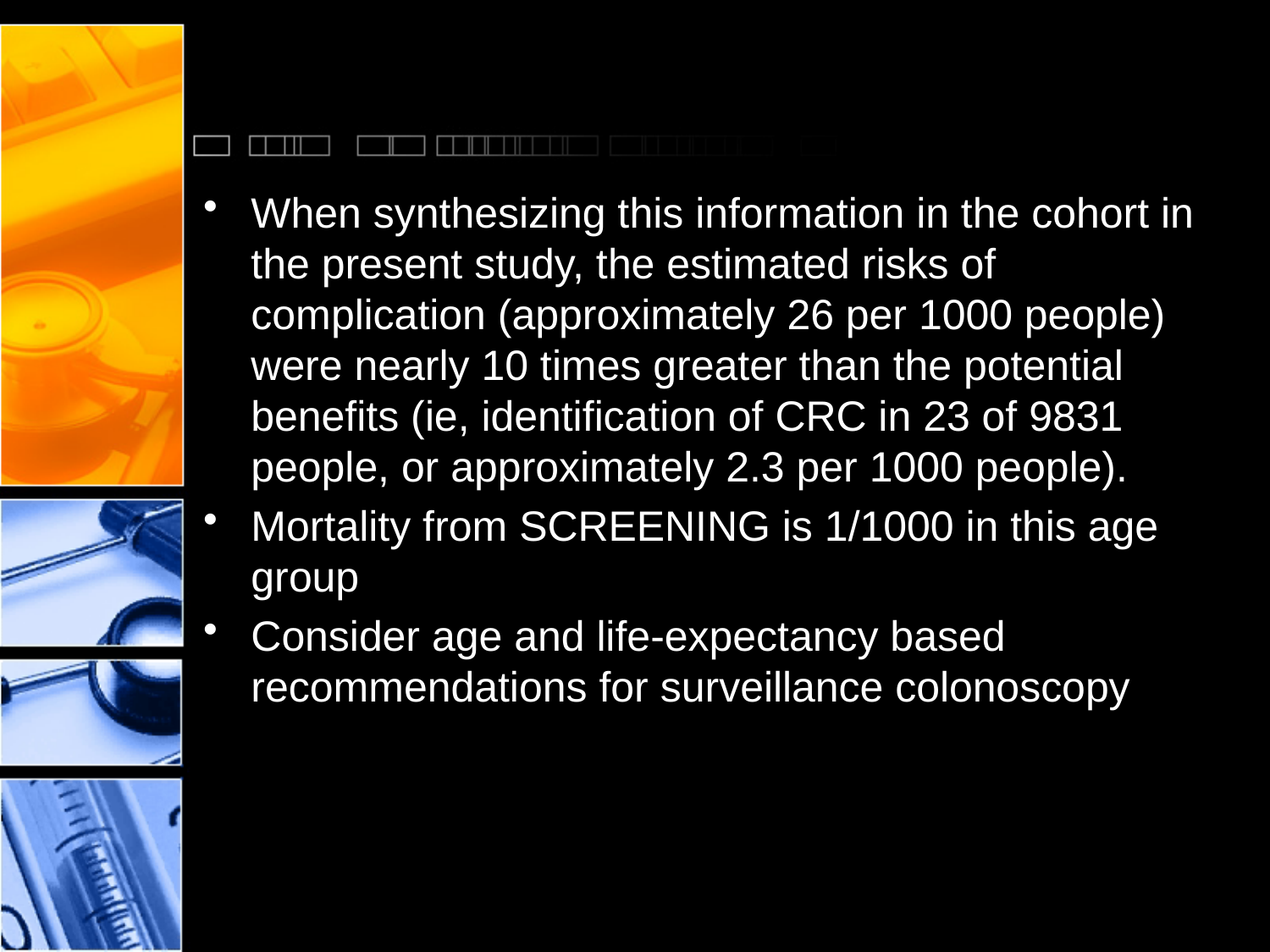

#
When synthesizing this information in the cohort in the present study, the estimated risks of complication (approximately 26 per 1000 people) were nearly 10 times greater than the potential benefits (ie, identification of CRC in 23 of 9831 people, or approximately 2.3 per 1000 people).
Mortality from SCREENING is 1/1000 in this age group
Consider age and life-expectancy based recommendations for surveillance colonoscopy